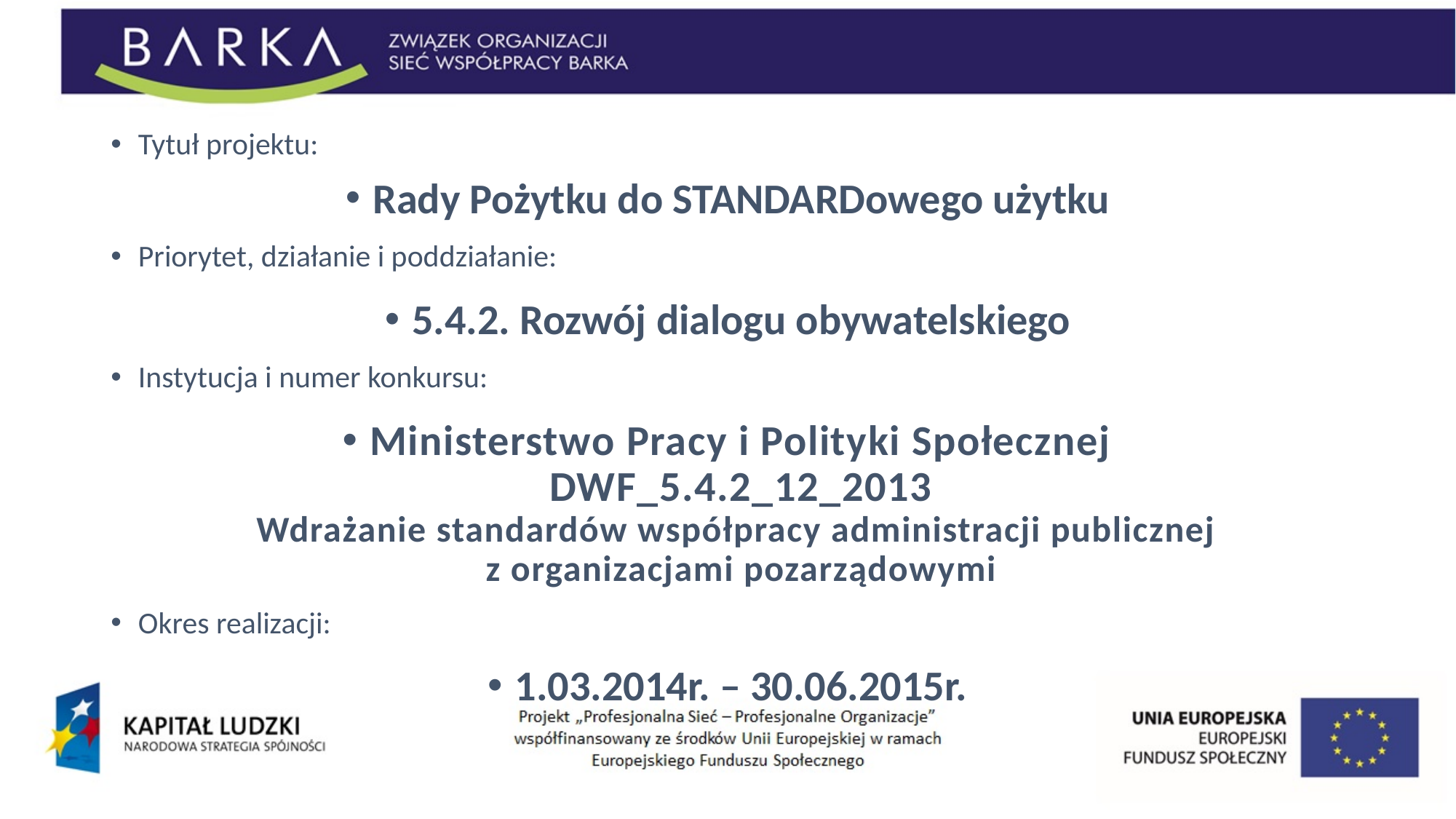

Tytuł projektu:
Rady Pożytku do STANDARDowego użytku
Priorytet, działanie i poddziałanie:
5.4.2. Rozwój dialogu obywatelskiego
Instytucja i numer konkursu:
Ministerstwo Pracy i Polityki Społecznej
DWF_5.4.2_12_2013
Wdrażanie standardów współpracy administracji publicznej
z organizacjami pozarządowymi
Okres realizacji:
1.03.2014r. – 30.06.2015r.